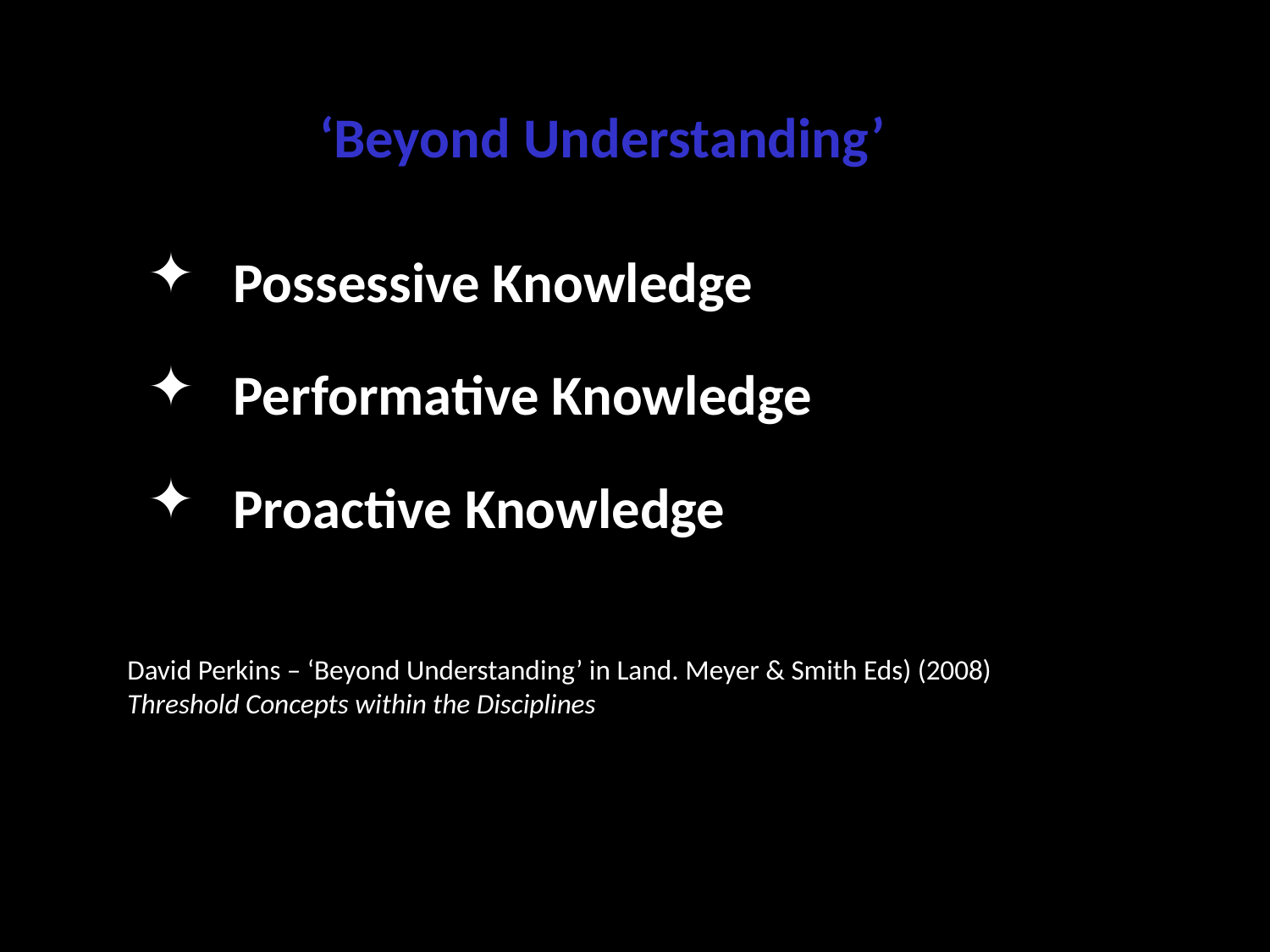

# ‘Beyond Understanding’
   Possessive Knowledge
   Performative Knowledge
   Proactive Knowledge
David Perkins – ‘Beyond Understanding’ in Land. Meyer & Smith Eds) (2008)  Threshold Concepts within the Disciplines